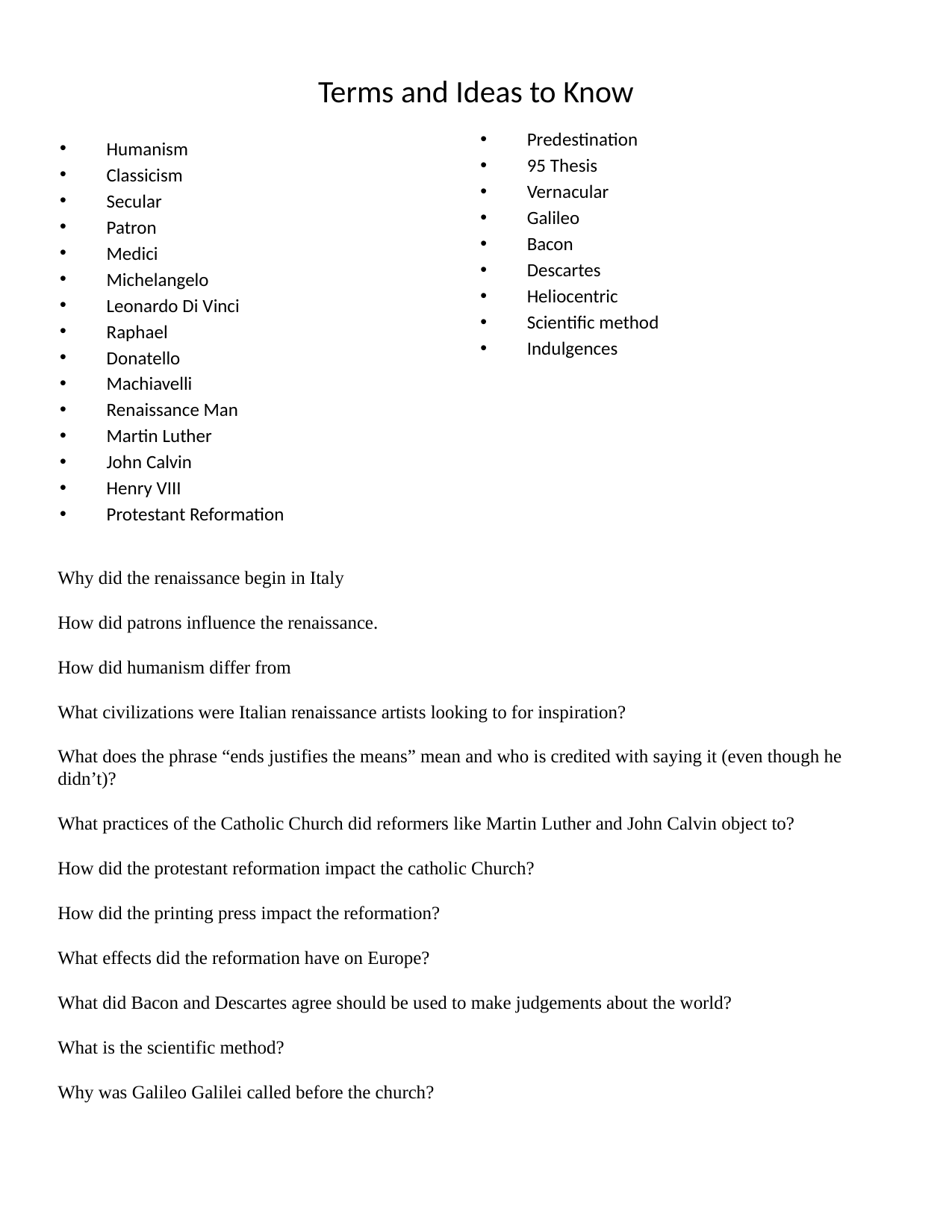

# Terms and Ideas to Know
Predestination
95 Thesis
Vernacular
Galileo
Bacon
Descartes
Heliocentric
Scientific method
Indulgences

Humanism
Classicism
Secular
Patron
Medici
Michelangelo
Leonardo Di Vinci
Raphael
Donatello
Machiavelli
Renaissance Man
Martin Luther
John Calvin
Henry VIII
Protestant Reformation

Why did the renaissance begin in Italy

How did patrons influence the renaissance.

How did humanism differ from

What civilizations were Italian renaissance artists looking to for inspiration?

What does the phrase “ends justifies the means” mean and who is credited with saying it (even though he didn’t)?

What practices of the Catholic Church did reformers like Martin Luther and John Calvin object to?

How did the protestant reformation impact the catholic Church?

How did the printing press impact the reformation?

What effects did the reformation have on Europe?

What did Bacon and Descartes agree should be used to make judgements about the world?

What is the scientific method?

Why was Galileo Galilei called before the church?